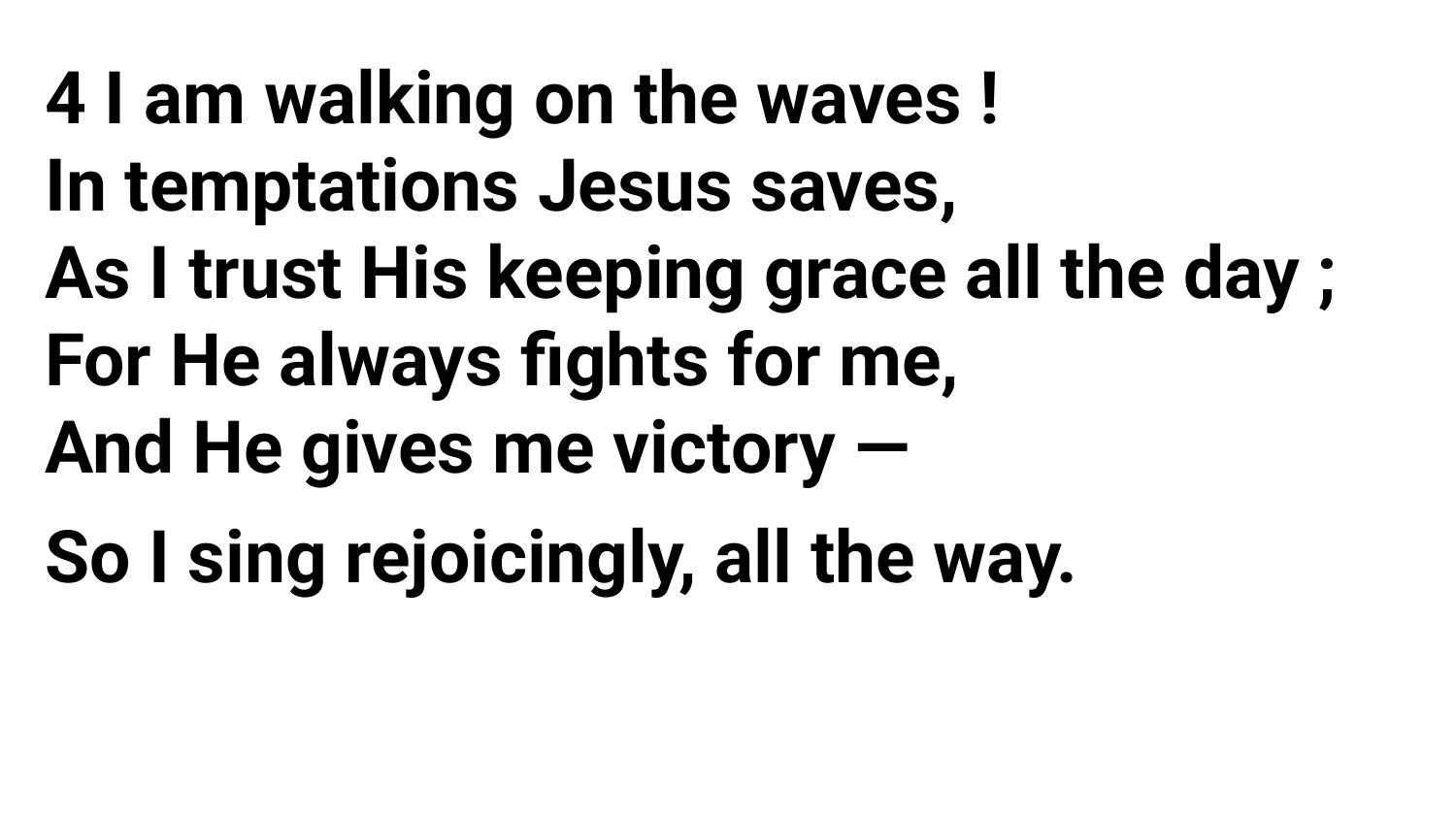

4 I am walking on the waves !
In temptations Jesus saves,
As I trust His keeping grace all the day ;
For He always fights for me,
And He gives me victory —
So I sing rejoicingly, all the way.